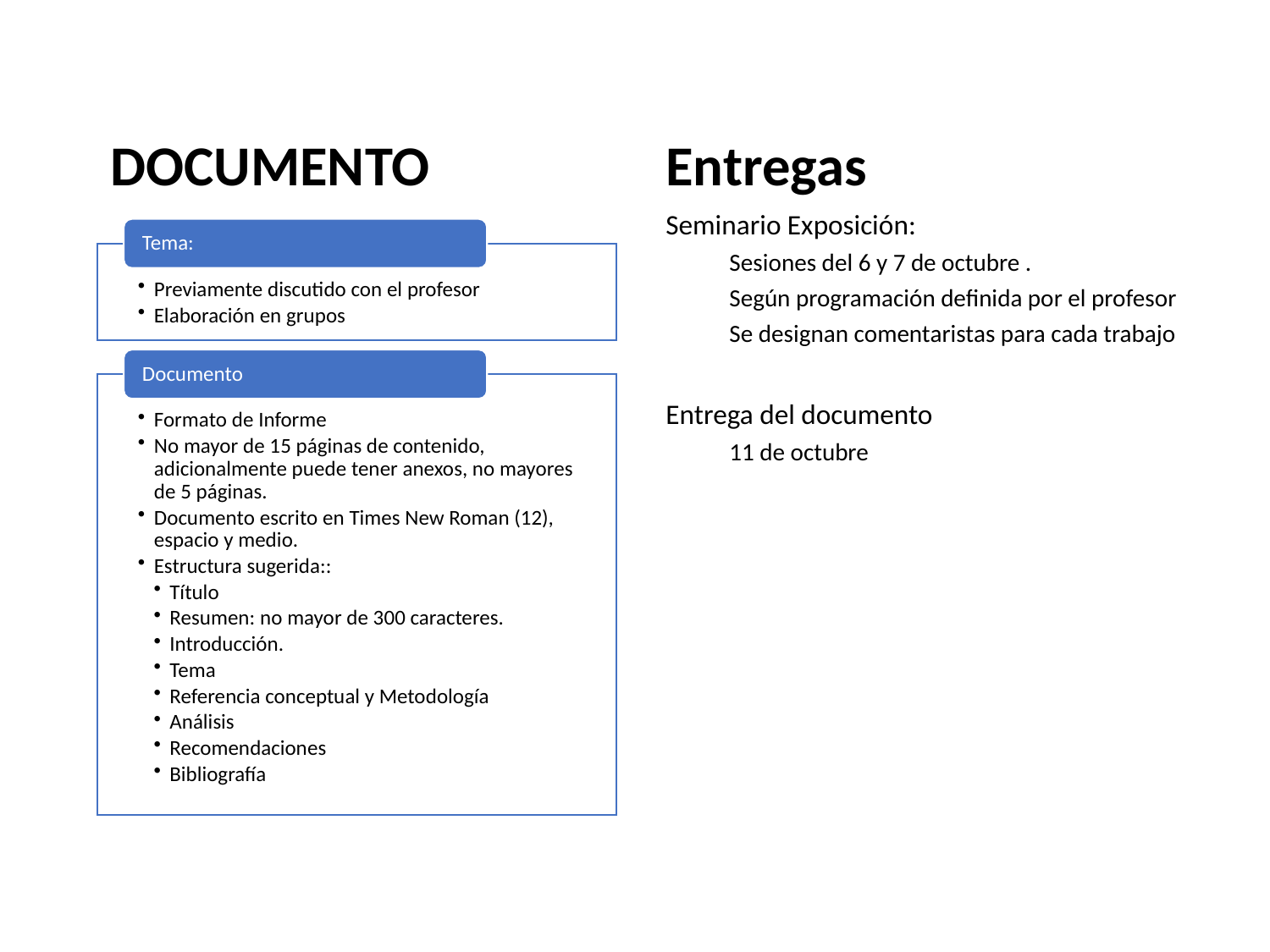

DOCUMENTO
Entregas
Previamente discutido con el profesor
Elaboración en grupos
Tema:
Formato de Informe
No mayor de 15 páginas de contenido, adicionalmente puede tener anexos, no mayores de 5 páginas.
Documento escrito en Times New Roman (12), espacio y medio.
Estructura sugerida::
Título
Resumen: no mayor de 300 caracteres.
Introducción.
Tema
Referencia conceptual y Metodología
Análisis
Recomendaciones
Bibliografía
Documento
Seminario Exposición:
Sesiones del 6 y 7 de octubre .
Según programación definida por el profesor
Se designan comentaristas para cada trabajo

Entrega del documento
11 de octubre